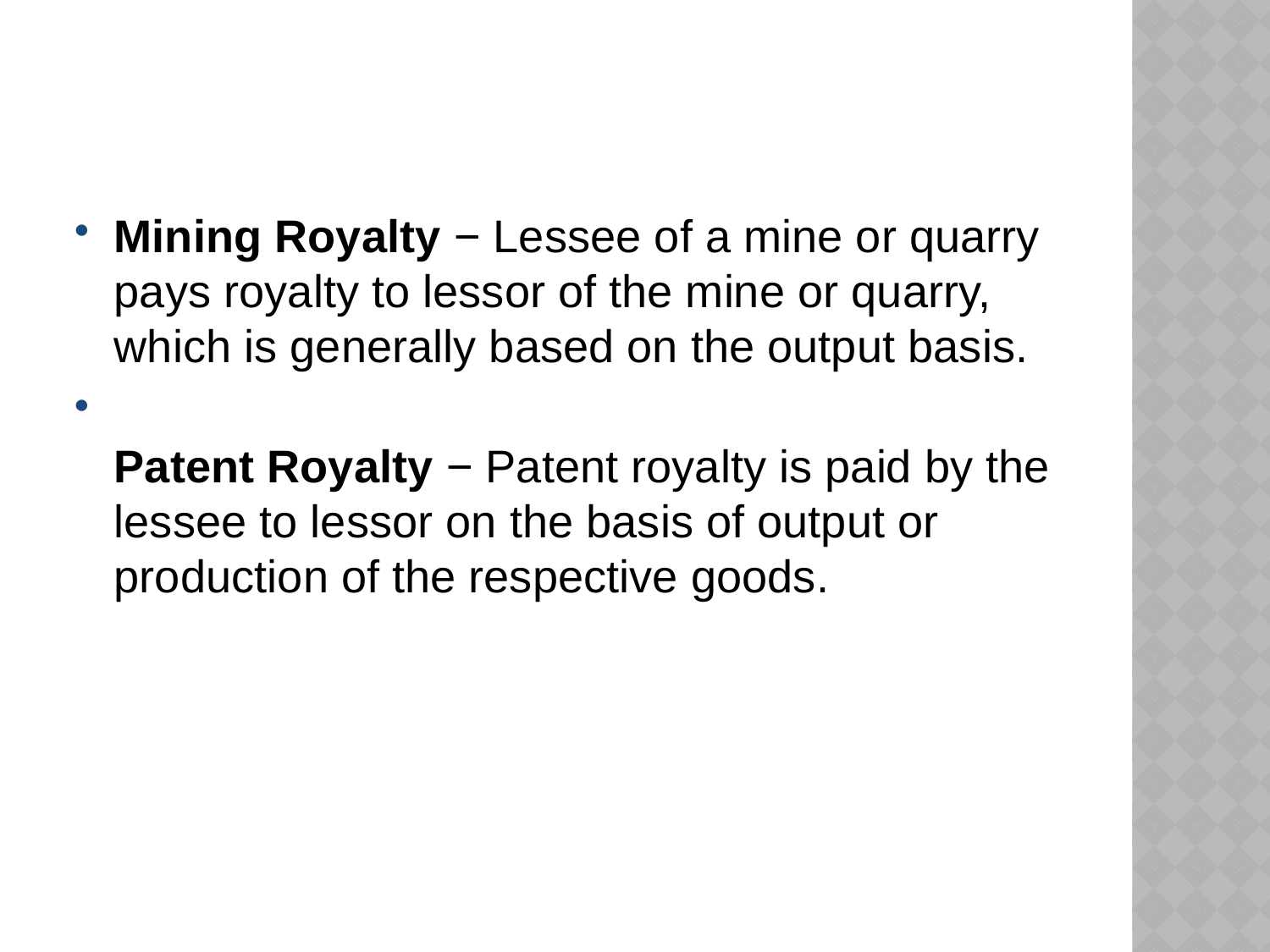

Mining Royalty − Lessee of a mine or quarry pays royalty to lessor of the mine or quarry, which is generally based on the output basis.
Patent Royalty − Patent royalty is paid by the lessee to lessor on the basis of output or production of the respective goods.